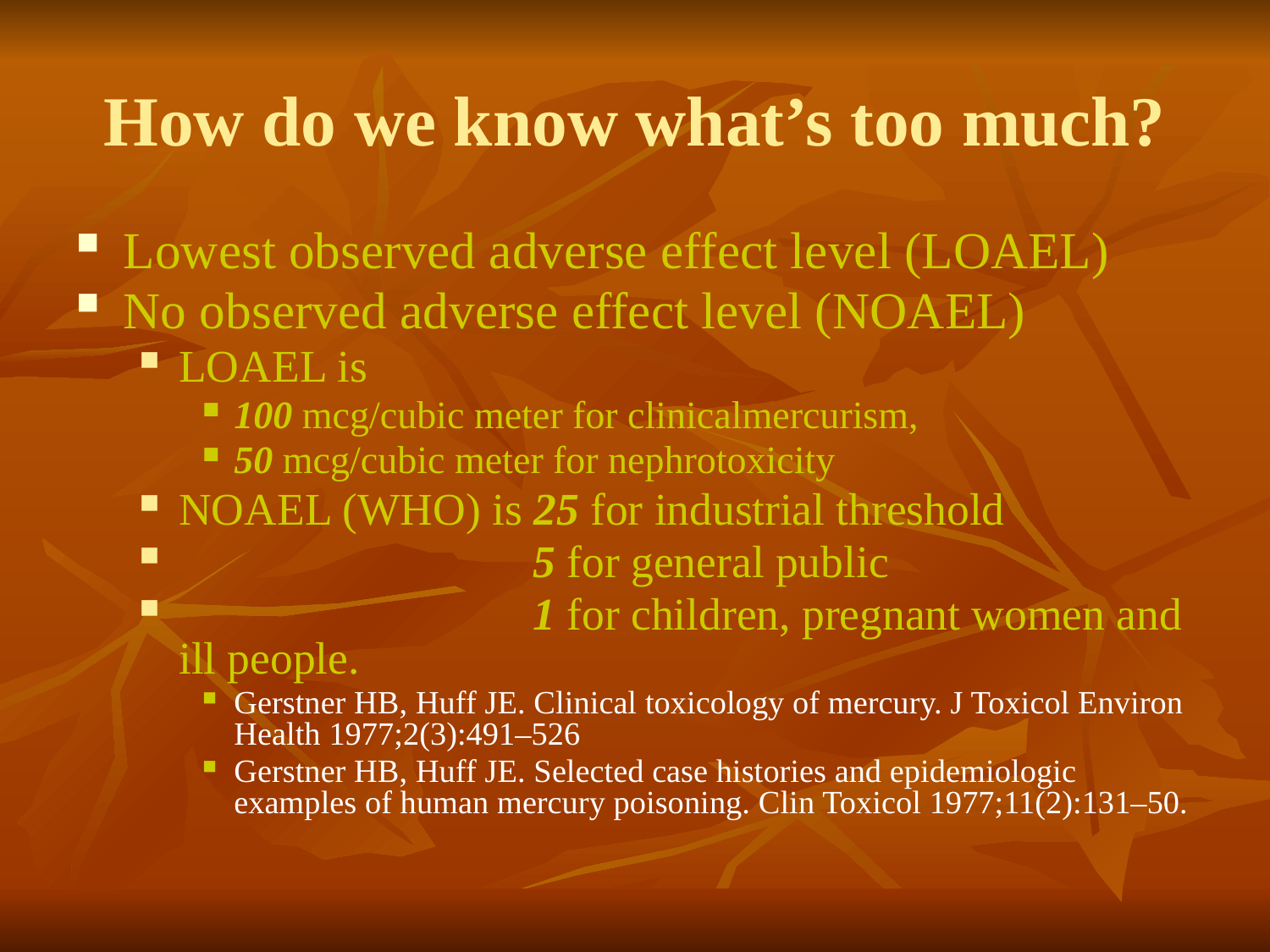

How do we know what’s too much?
Lowest observed adverse effect level (LOAEL)
No observed adverse effect level (NOAEL)
LOAEL is
100 mcg/cubic meter for clinicalmercurism,
50 mcg/cubic meter for nephrotoxicity
NOAEL (WHO) is 25 for industrial threshold
                               5 for general public
                               1 for children, pregnant women and ill people.
Gerstner HB, Huff JE. Clinical toxicology of mercury. J Toxicol Environ Health 1977;2(3):491–526
Gerstner HB, Huff JE. Selected case histories and epidemiologic examples of human mercury poisoning. Clin Toxicol 1977;11(2):131–50.